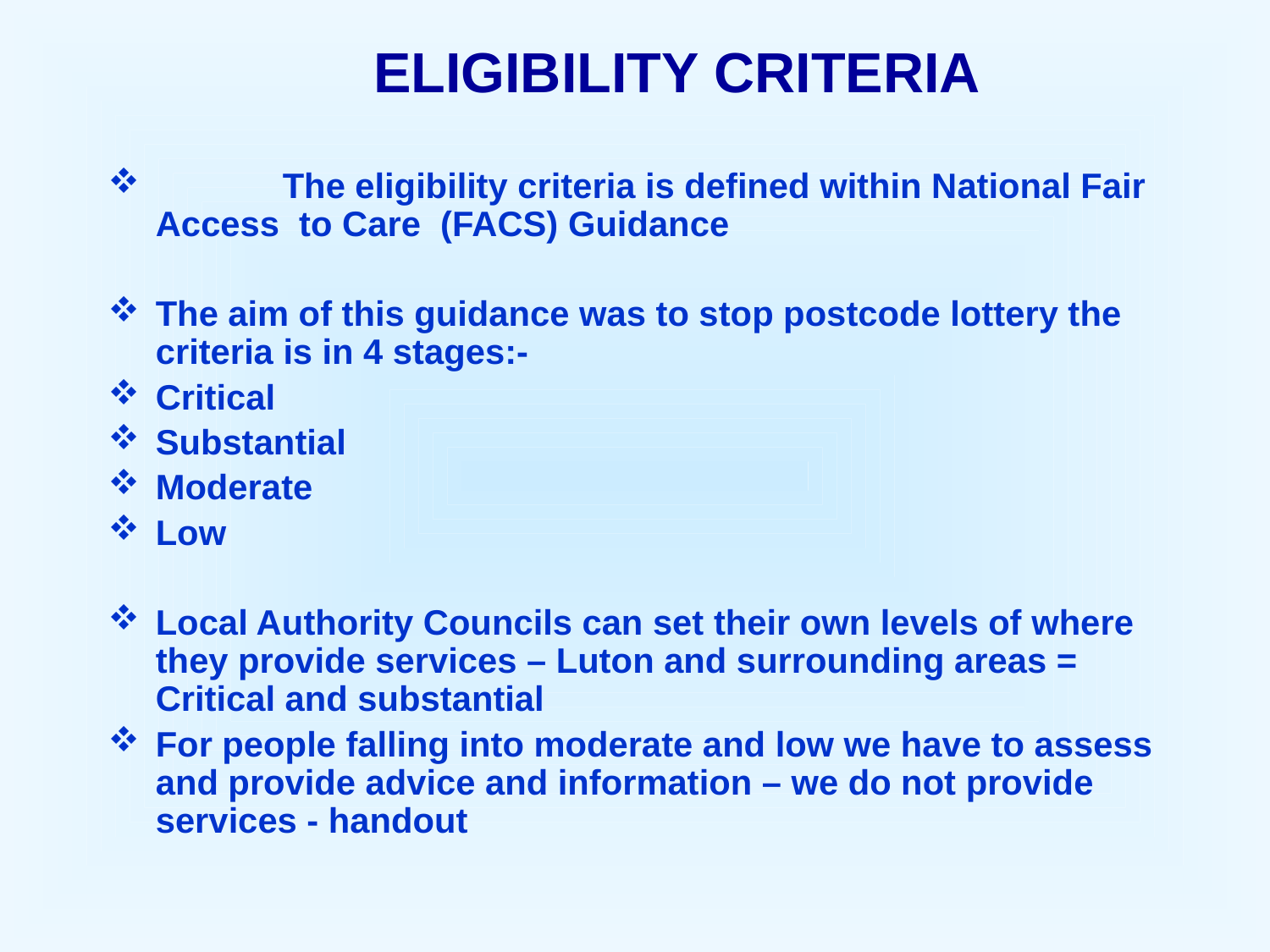

# ELIGIBILITY CRITERIA

	The eligibility criteria is defined within National Fair Access  to Care  (FACS) Guidance

The aim of this guidance was to stop postcode lottery the criteria is in 4 stages:-
Critical
Substantial
Moderate
Low

Local Authority Councils can set their own levels of where they provide services – Luton and surrounding areas = Critical and substantial
For people falling into moderate and low we have to assess and provide advice and information – we do not provide services - handout